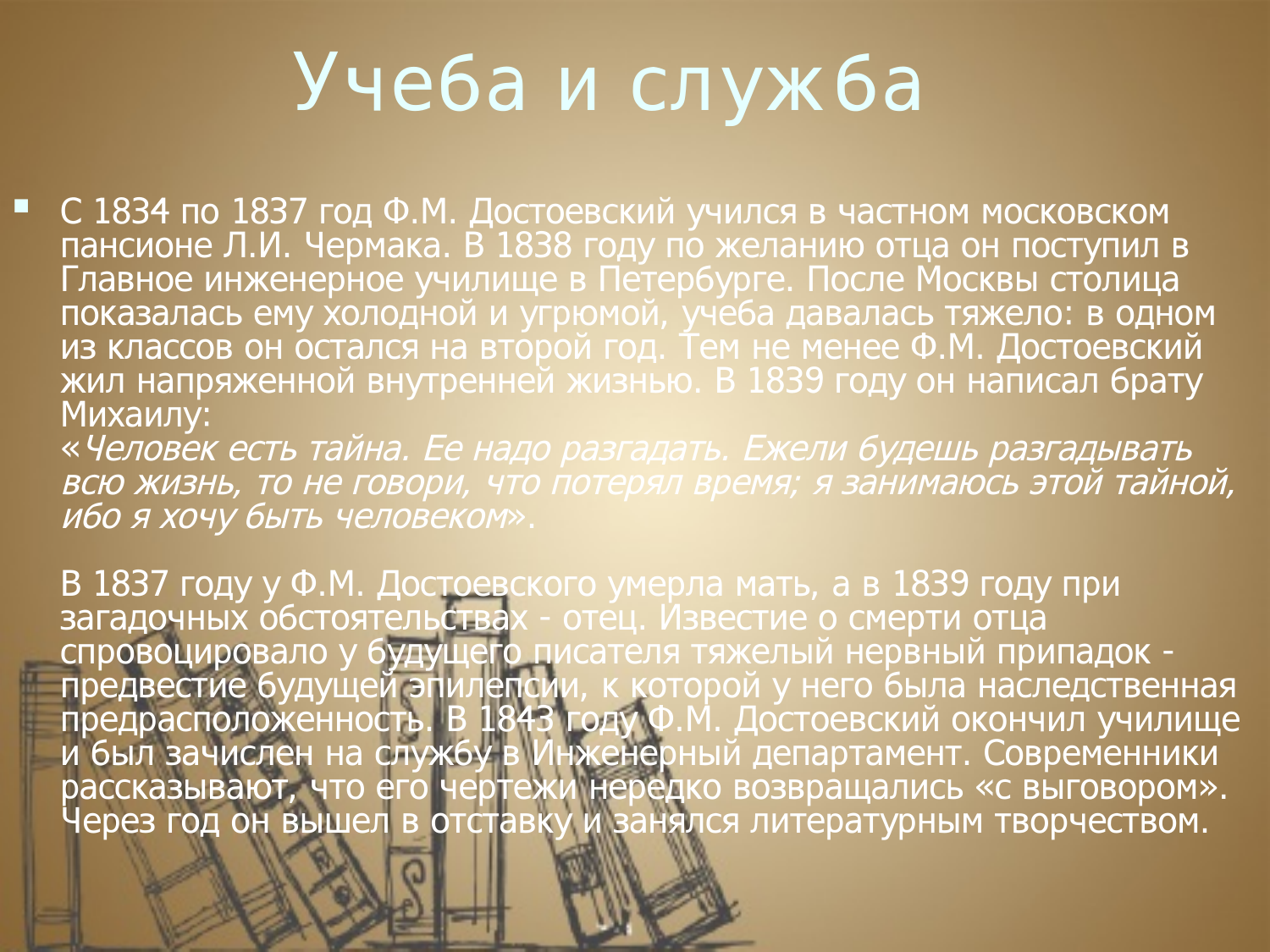

# Учеба и служба
С 1834 по 1837 год Ф.М. Достоевский учился в частном московском пансионе Л.И. Чермака. В 1838 году по желанию отца он поступил в Главное инженерное училище в Петербурге. После Москвы столица показалась ему холодной и угрюмой, учеба давалась тяжело: в одном из классов он остался на второй год. Тем не менее Ф.М. Достоевский жил напряженной внутренней жизнью. В 1839 году он написал брату Михаилу:
«Человек есть тайна. Ее надо разгадать. Ежели будешь разгадывать всю жизнь, то не говори, что потерял время; я занимаюсь этой тайной, ибо я хочу быть человеком».
В 1837 году у Ф.М. Достоевского умерла мать, а в 1839 году при загадочных обстоятельствах - отец. Известие о смерти отца спровоцировало у будущего писателя тяжелый нервный припадок - предвестие будущей эпилепсии, к которой у него была наследственная предрасположенность. В 1843 году Ф.М. Достоевский окончил училище и был зачислен на службу в Инженерный департамент. Современники рассказывают, что его чертежи нередко возвращались «с выговором». Через год он вышел в отставку и занялся литературным творчеством.